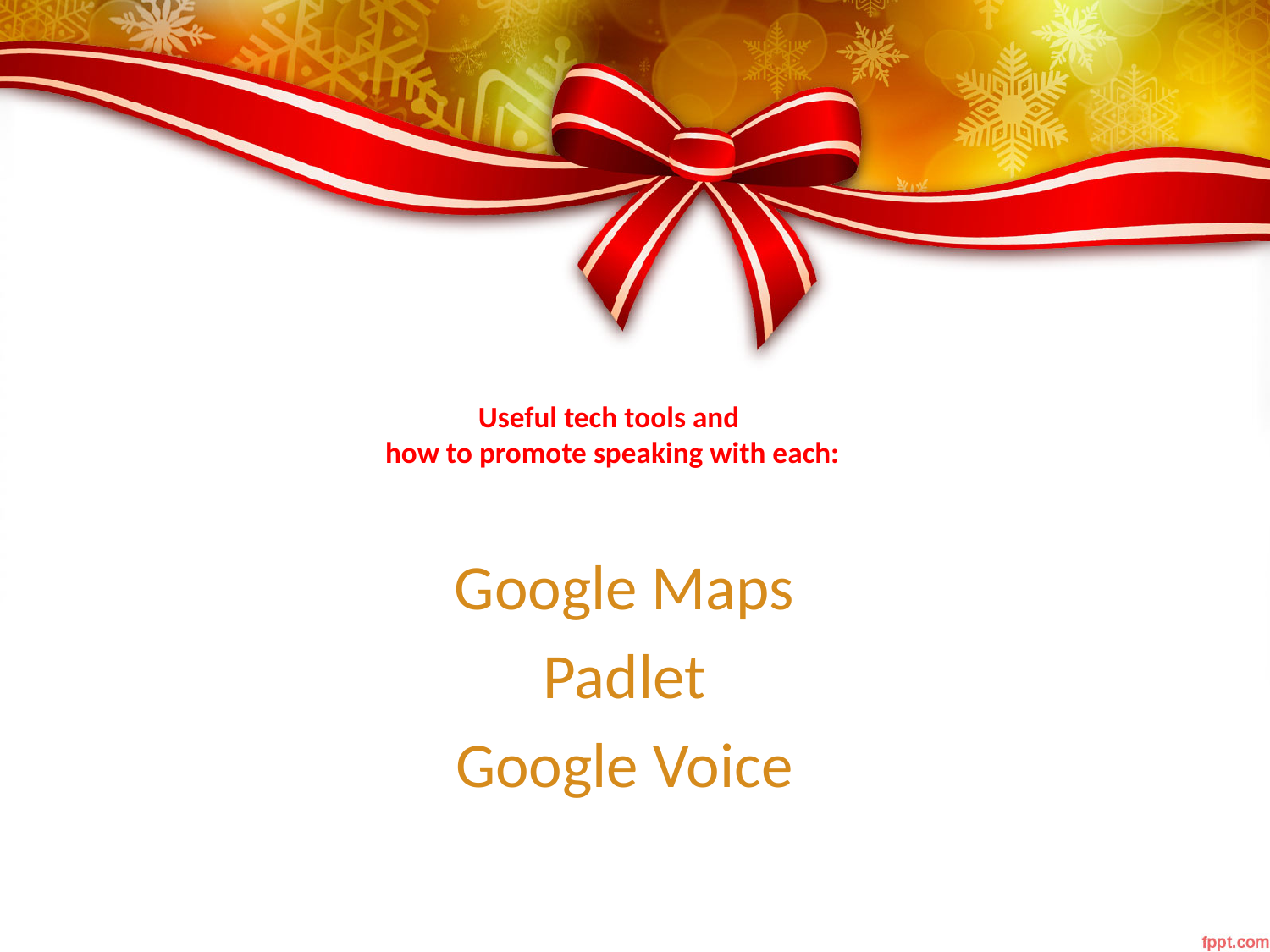

# Useful tech tools and how to promote speaking with each:
Google Maps
Padlet
Google Voice